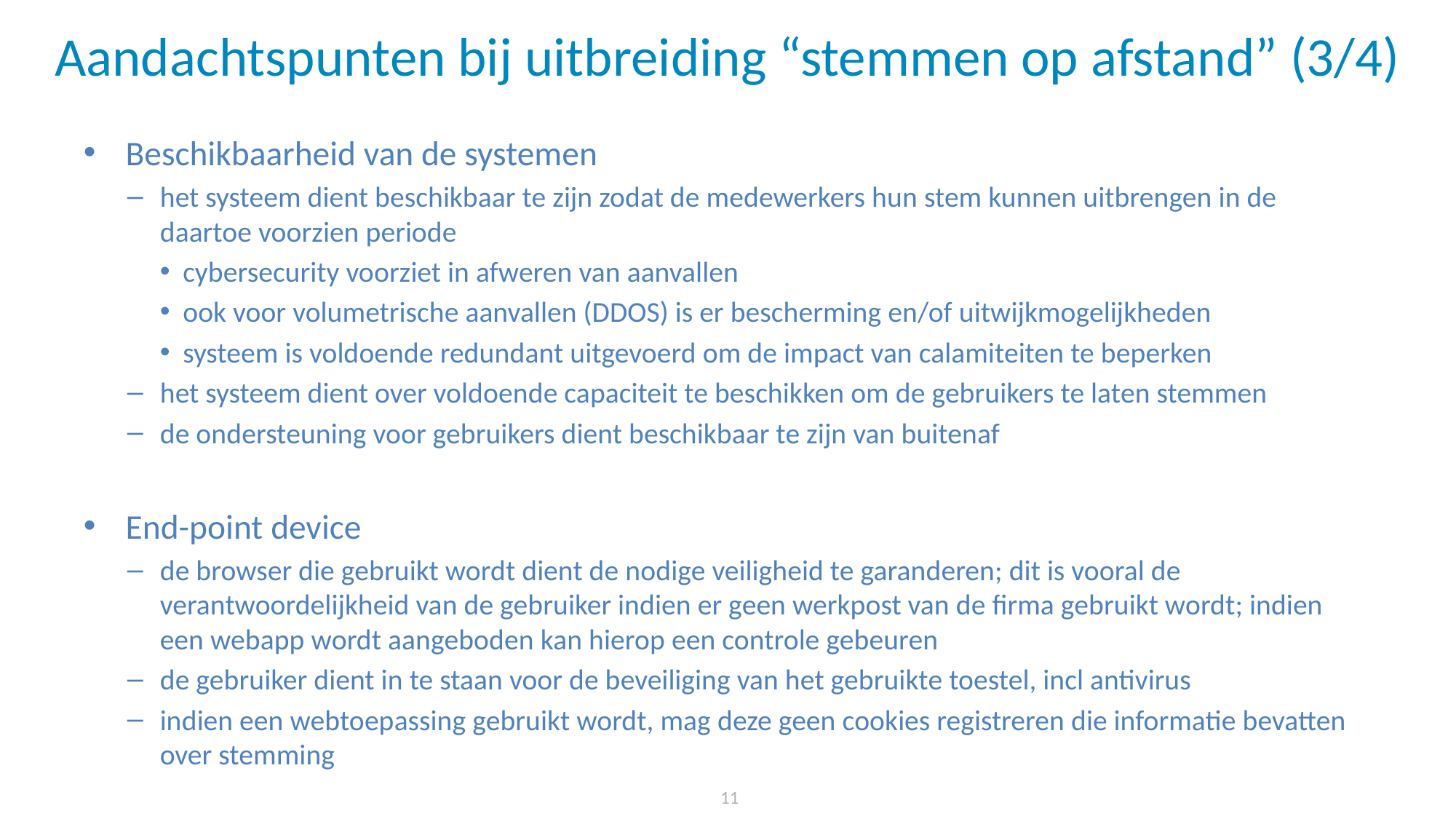

# Aandachtspunten bij uitbreiding “stemmen op afstand” (3/4)
Beschikbaarheid van de systemen
het systeem dient beschikbaar te zijn zodat de medewerkers hun stem kunnen uitbrengen in de daartoe voorzien periode
cybersecurity voorziet in afweren van aanvallen
ook voor volumetrische aanvallen (DDOS) is er bescherming en/of uitwijkmogelijkheden
systeem is voldoende redundant uitgevoerd om de impact van calamiteiten te beperken
het systeem dient over voldoende capaciteit te beschikken om de gebruikers te laten stemmen
de ondersteuning voor gebruikers dient beschikbaar te zijn van buitenaf

End-point device
de browser die gebruikt wordt dient de nodige veiligheid te garanderen; dit is vooral de verantwoordelijkheid van de gebruiker indien er geen werkpost van de firma gebruikt wordt; indien een webapp wordt aangeboden kan hierop een controle gebeuren
de gebruiker dient in te staan voor de beveiliging van het gebruikte toestel, incl antivirus
indien een webtoepassing gebruikt wordt, mag deze geen cookies registreren die informatie bevatten over stemming
 11